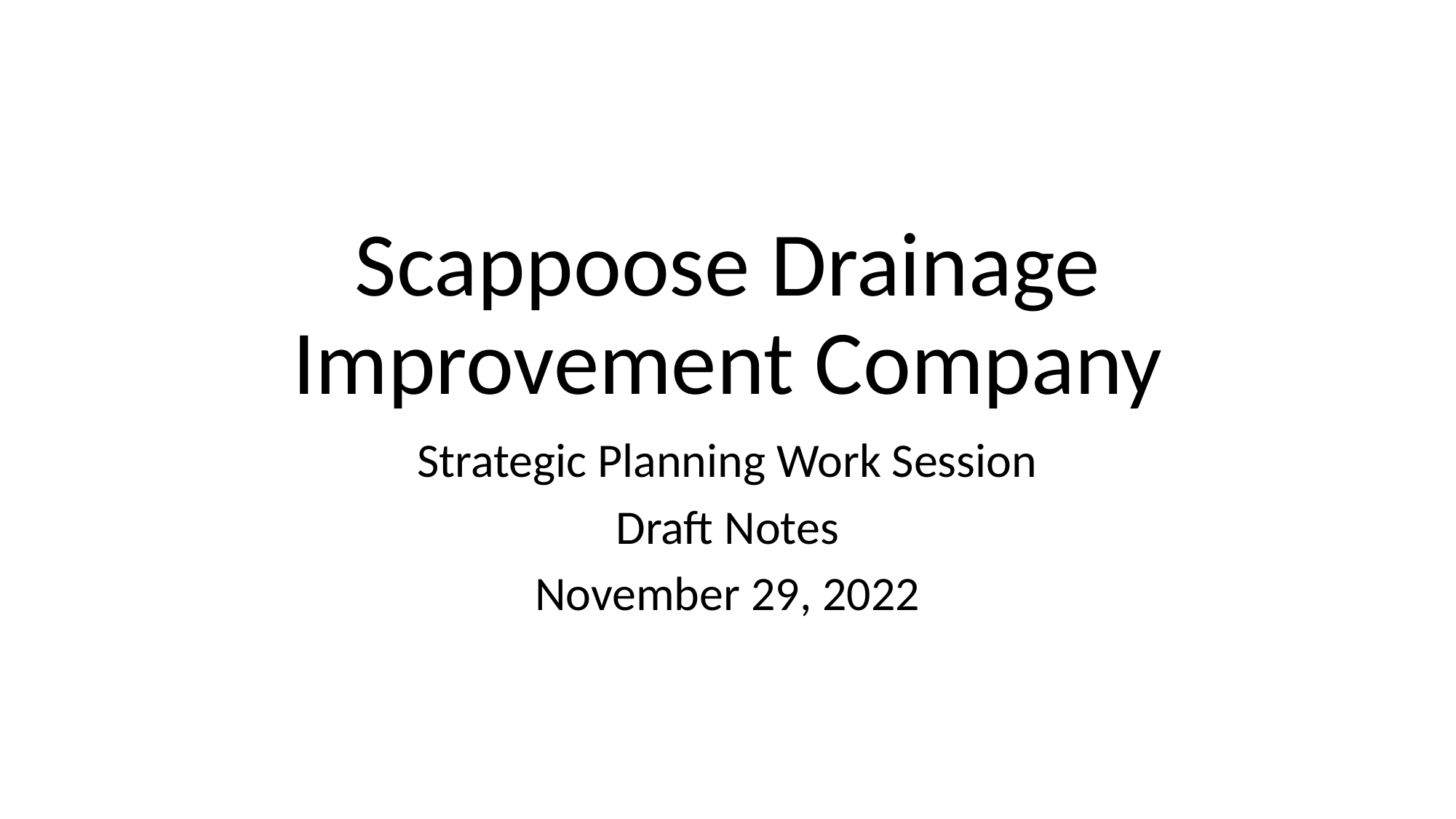

# Scappoose Drainage Improvement Company
Strategic Planning Work Session
Draft Notes
November 29, 2022